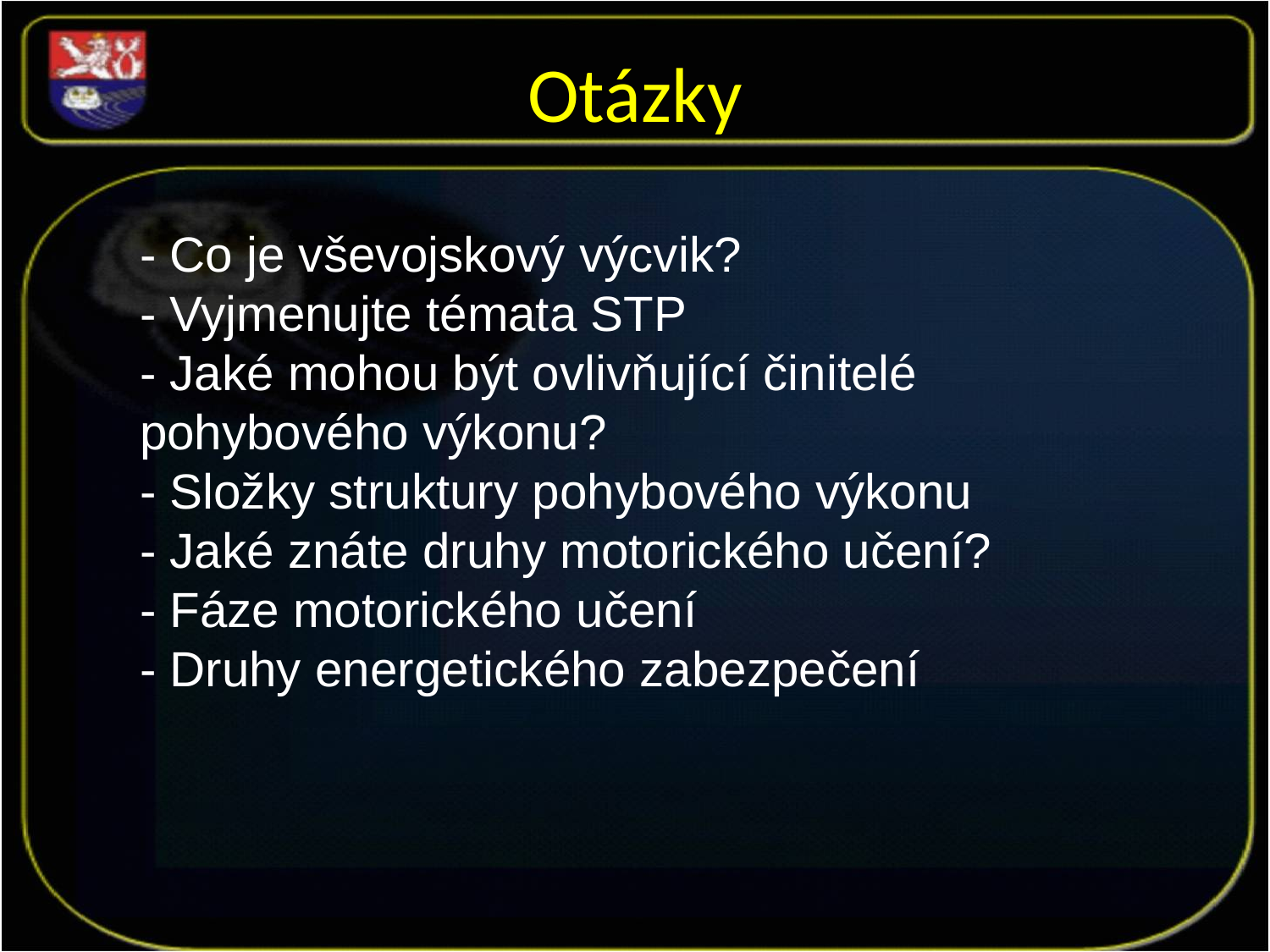

# Otázky
- Co je vševojskový výcvik?
- Vyjmenujte témata STP
- Jaké mohou být ovlivňující činitelé pohybového výkonu?
- Složky struktury pohybového výkonu
- Jaké znáte druhy motorického učení?
- Fáze motorického učení
- Druhy energetického zabezpečení